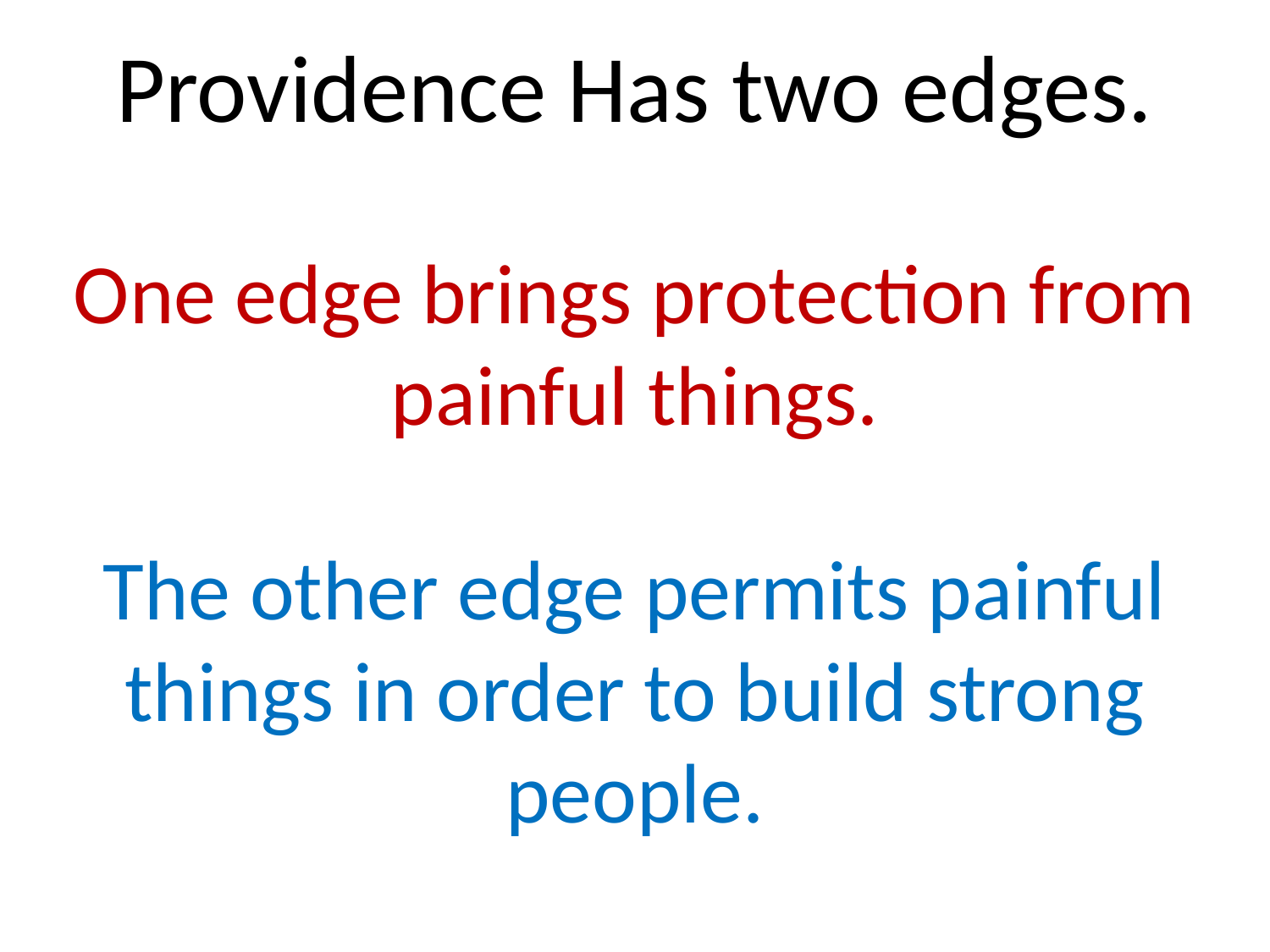

Providence Has two edges.
One edge brings protection from painful things.
The other edge permits painful things in order to build strong people.